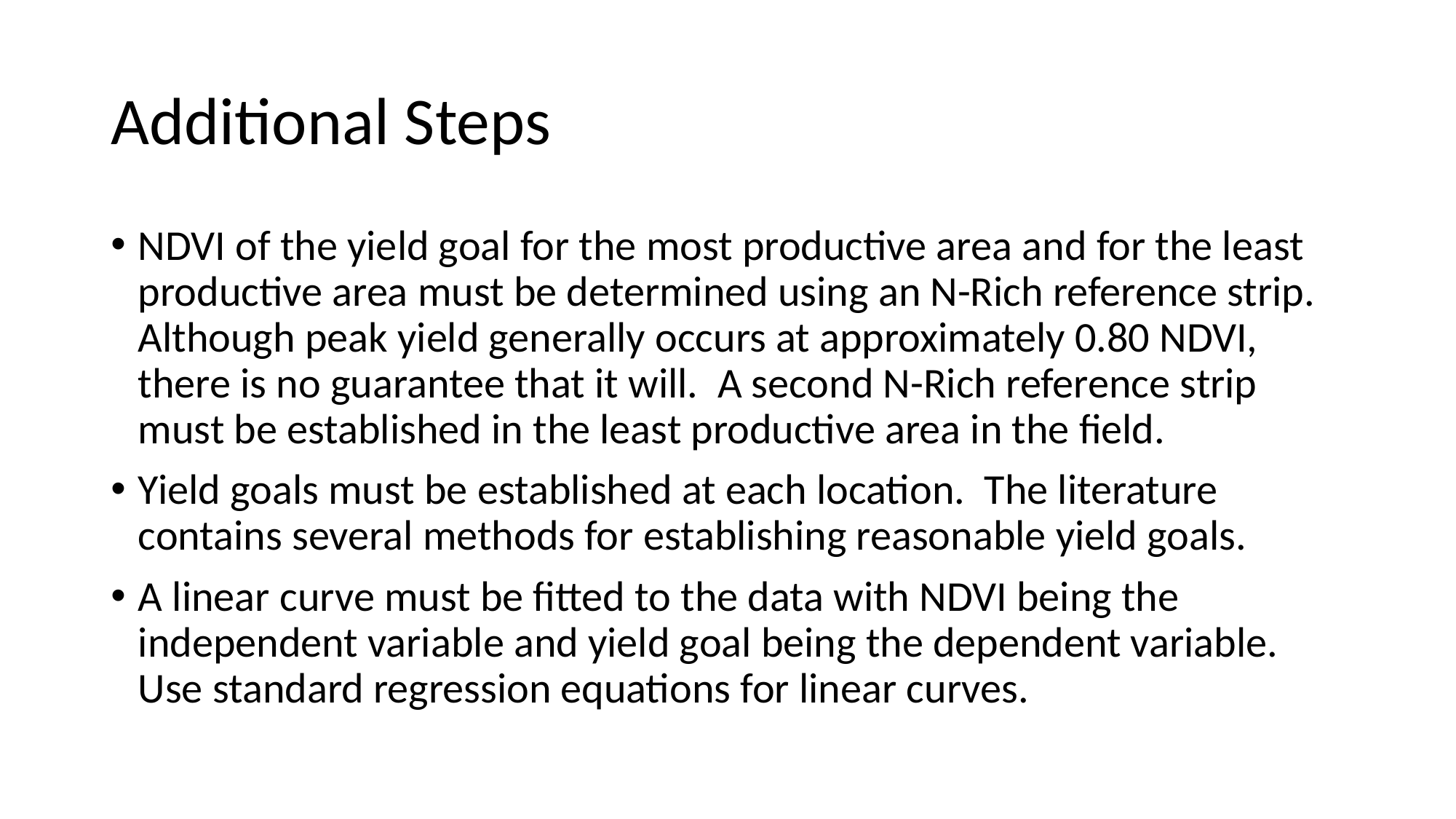

# Additional Steps
NDVI of the yield goal for the most productive area and for the least productive area must be determined using an N-Rich reference strip.  Although peak yield generally occurs at approximately 0.80 NDVI, there is no guarantee that it will.  A second N-Rich reference strip must be established in the least productive area in the field.
Yield goals must be established at each location.  The literature contains several methods for establishing reasonable yield goals.
A linear curve must be fitted to the data with NDVI being the independent variable and yield goal being the dependent variable. Use standard regression equations for linear curves.